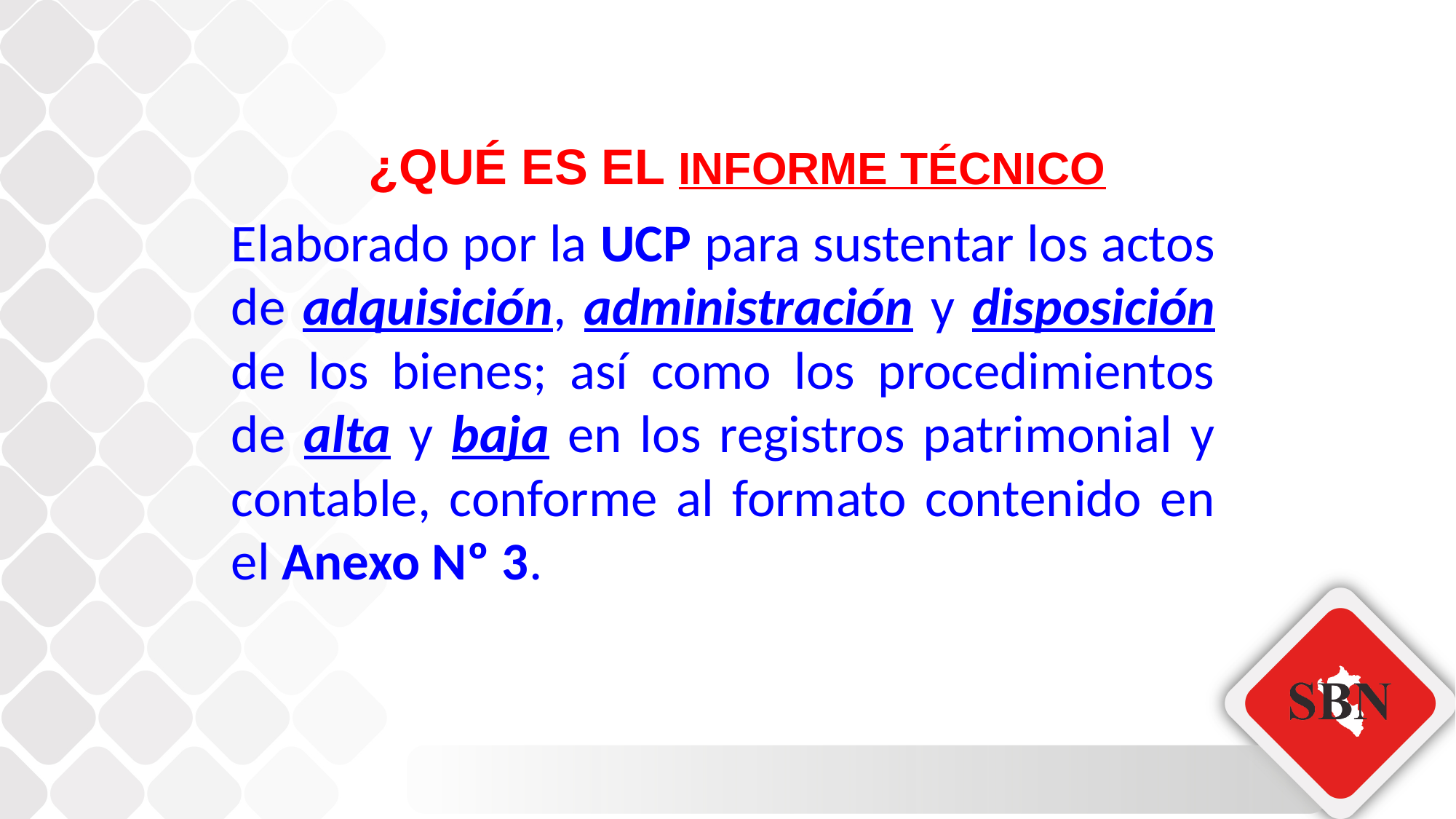

¿QUÉ ES EL INFORME TÉCNICO
Elaborado por la UCP para sustentar los actos de adquisición, administración y disposición de los bienes; así como los procedimientos de alta y baja en los registros patrimonial y contable, conforme al formato contenido en el Anexo Nº 3.